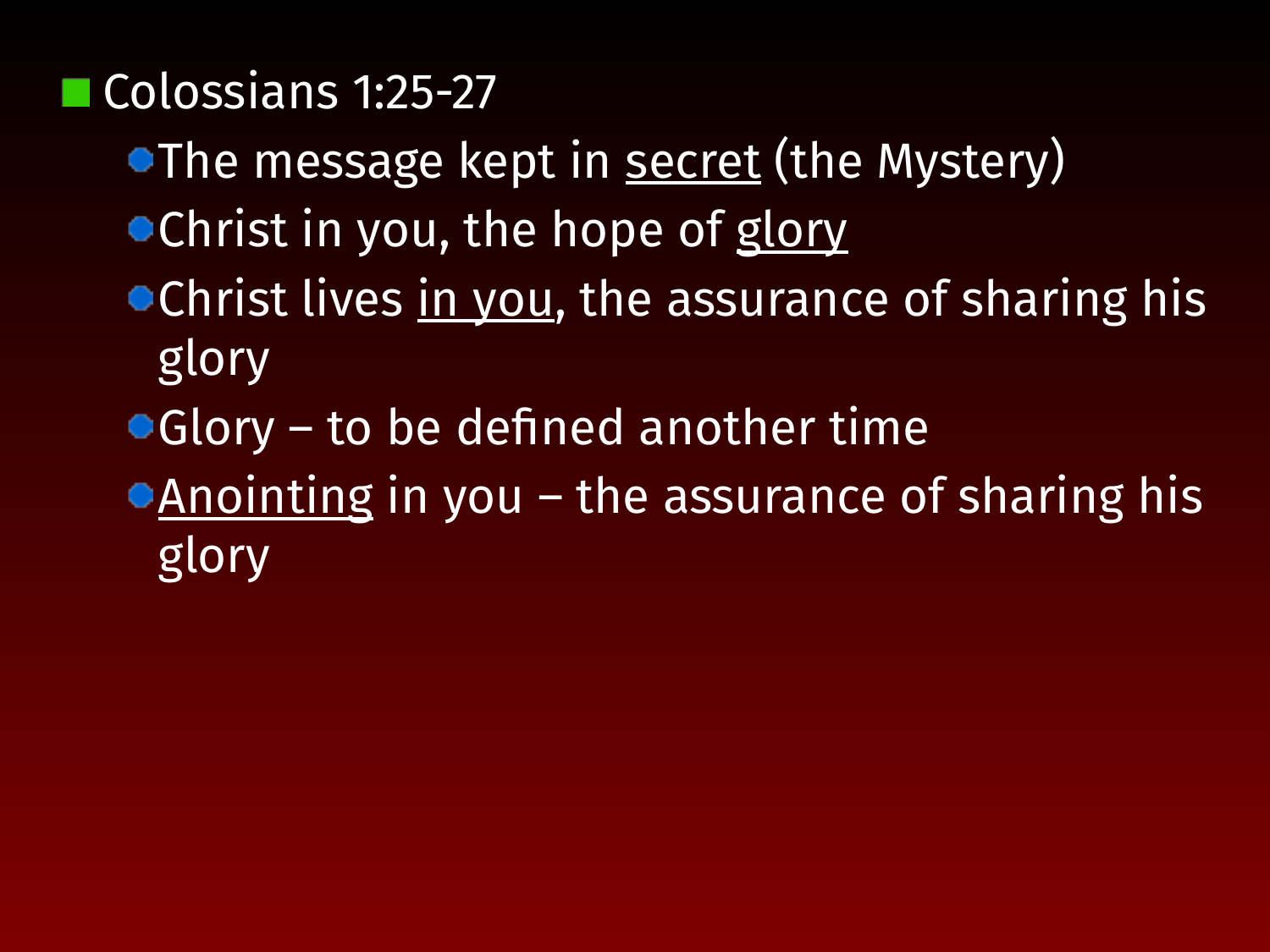

Colossians 1:25-27
The message kept in secret (the Mystery)
Christ in you, the hope of glory
Christ lives in you, the assurance of sharing his glory
Glory – to be defined another time
Anointing in you – the assurance of sharing his glory